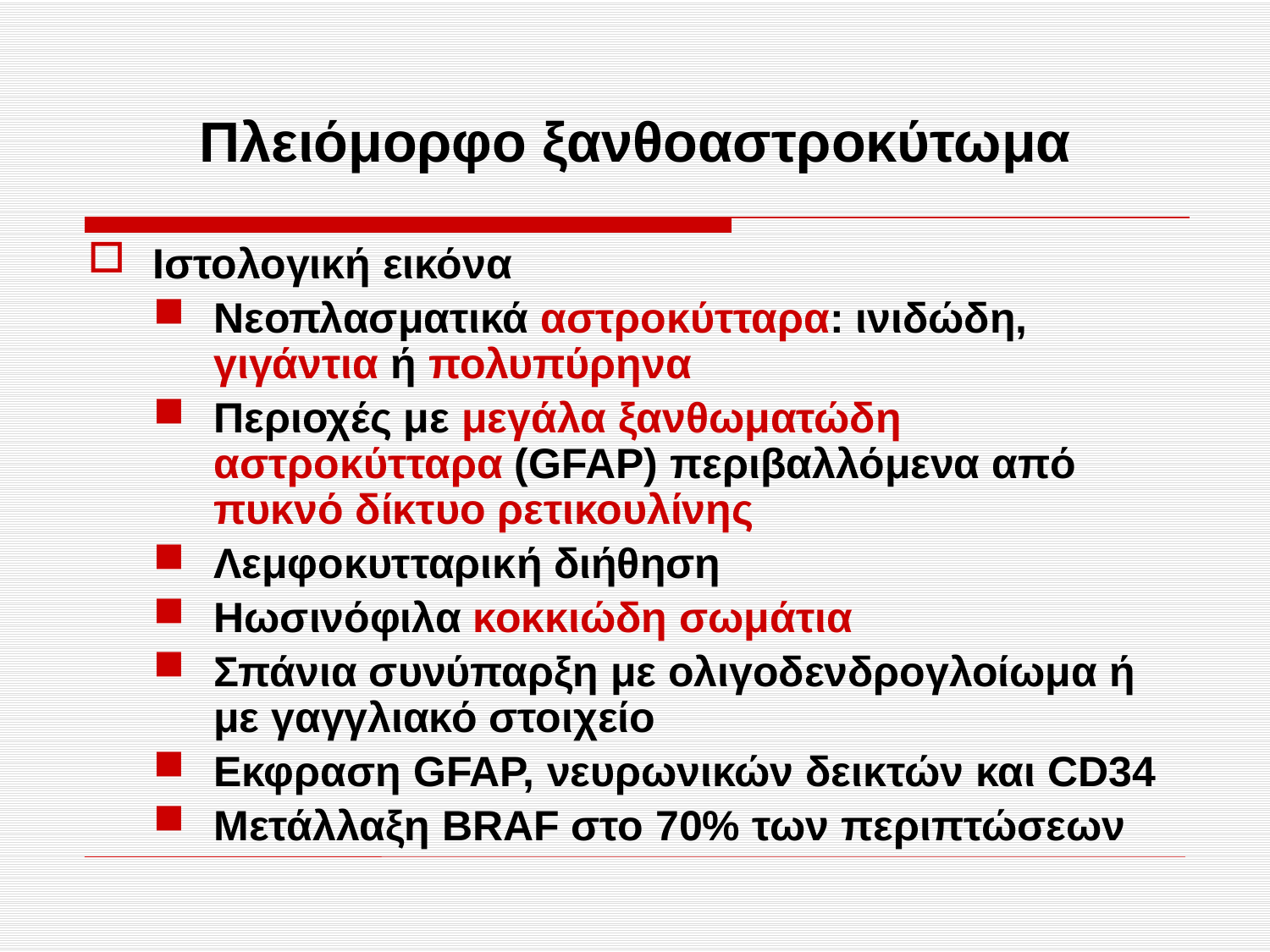

# Πλειόμορφο ξανθοαστροκύτωμα
Ιστολογική εικόνα
Νεοπλασματικά αστροκύτταρα: ινιδώδη, γιγάντια ή πολυπύρηνα
Περιοχές με μεγάλα ξανθωματώδη αστροκύτταρα (GFAP) περιβαλλόμενα από  πυκνό δίκτυο ρετικουλίνης
Λεμφοκυτταρική διήθηση
Ηωσινόφιλα κοκκιώδη σωμάτια
Σπάνια συνύπαρξη με ολιγοδενδρογλοίωμα ή με γαγγλιακό στοιχείο
Εκφραση GFAP, νευρωνικών δεικτών και CD34
Μετάλλαξη BRAF στο 70% των περιπτώσεων